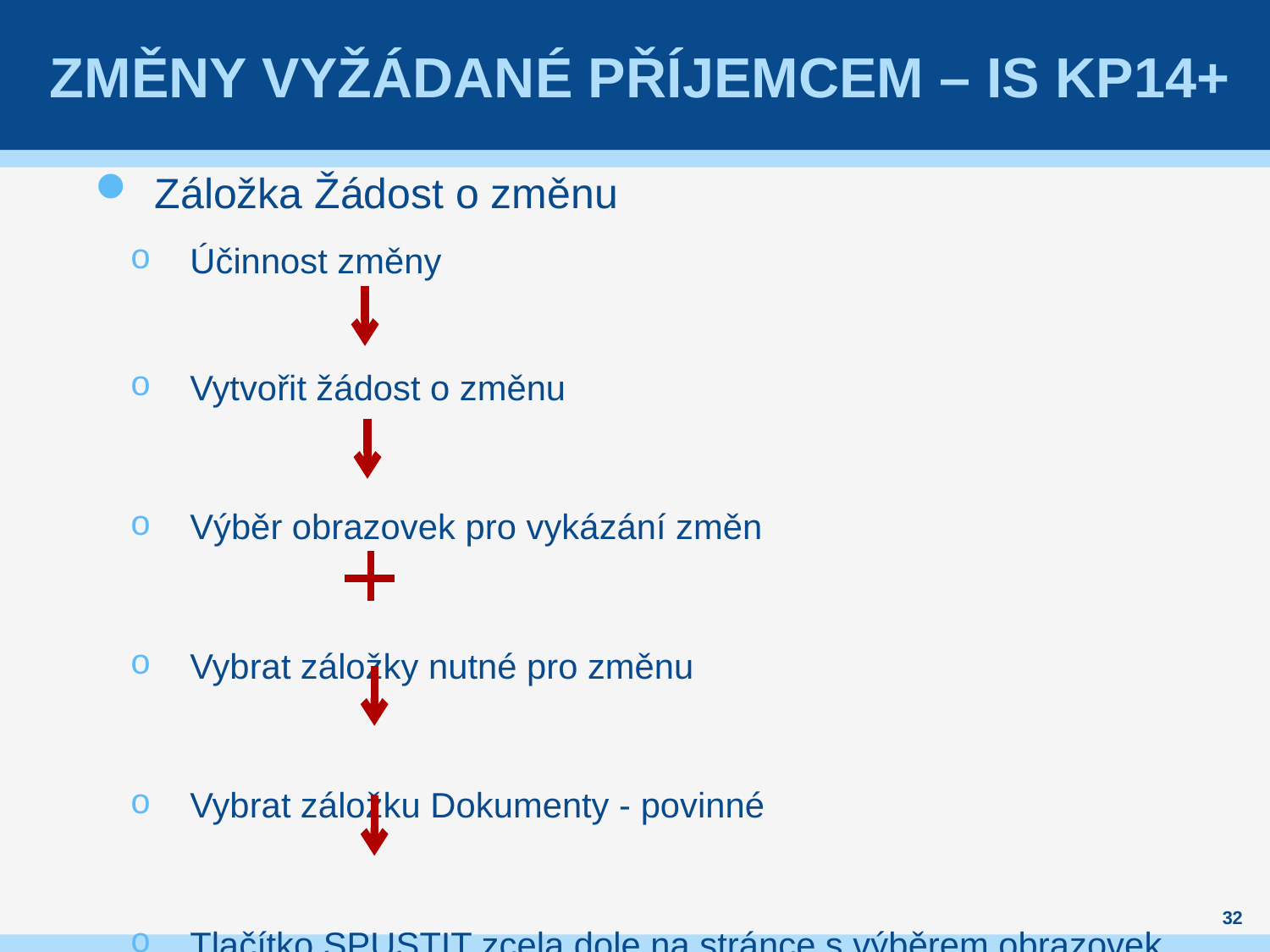

# Změny vyžádané příjemcem – IS KP14+
Záložka Žádost o změnu
Účinnost změny

Vytvořit žádost o změnu

Výběr obrazovek pro vykázání změn

Vybrat záložky nutné pro změnu

Vybrat záložku Dokumenty - povinné

Tlačítko SPUSTIT zcela dole na stránce s výběrem obrazovek

32